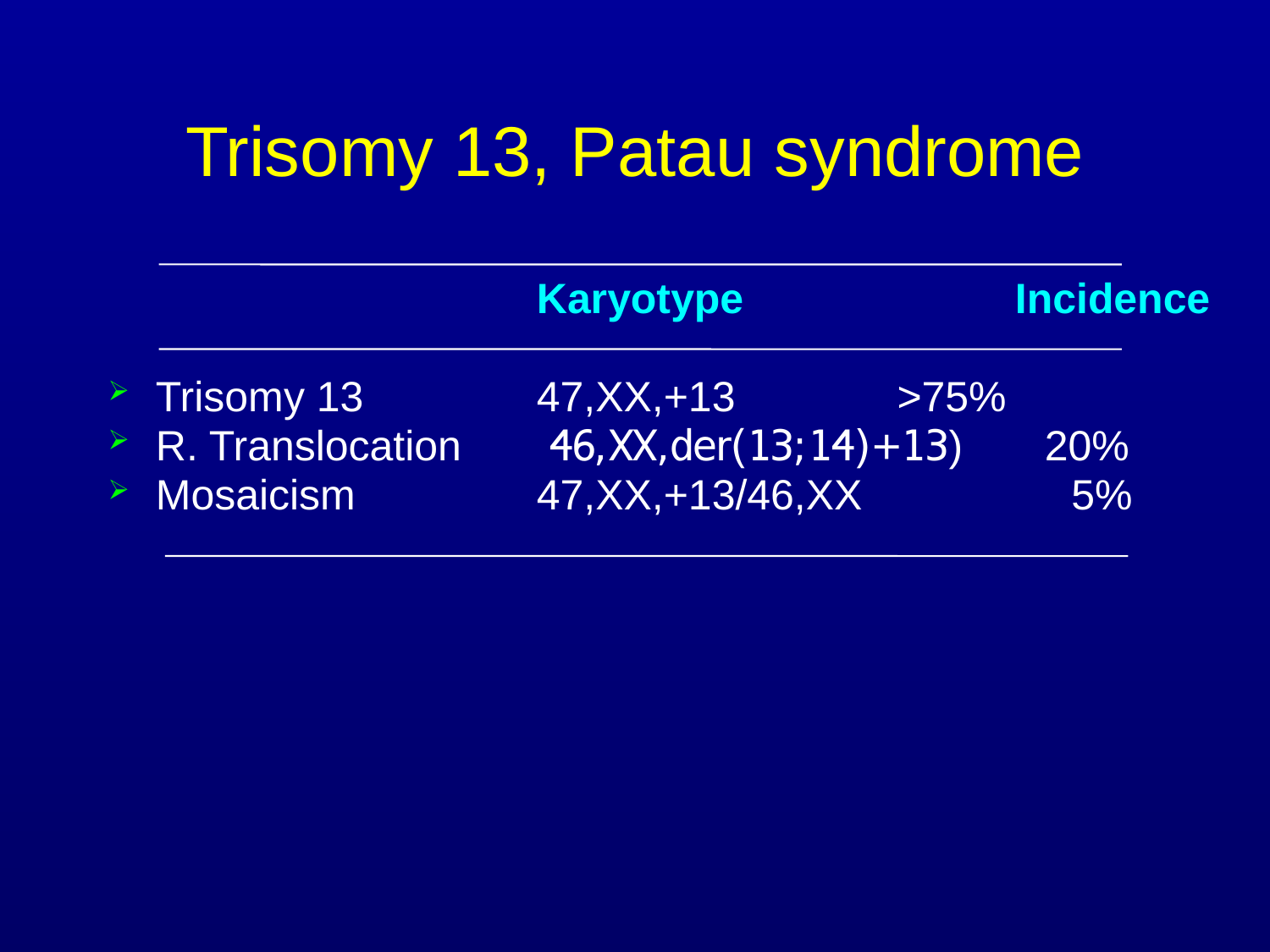

# Trisomy 13, Patau syndrome

				Karyotype	                   Incidence

Trisomy 13 		47,XX,+13	         >75%
R. Translocation 	 46,XX,der(13;14)+13)      	20%
Mosaicism		47,XX,+13/46,XX	             5%